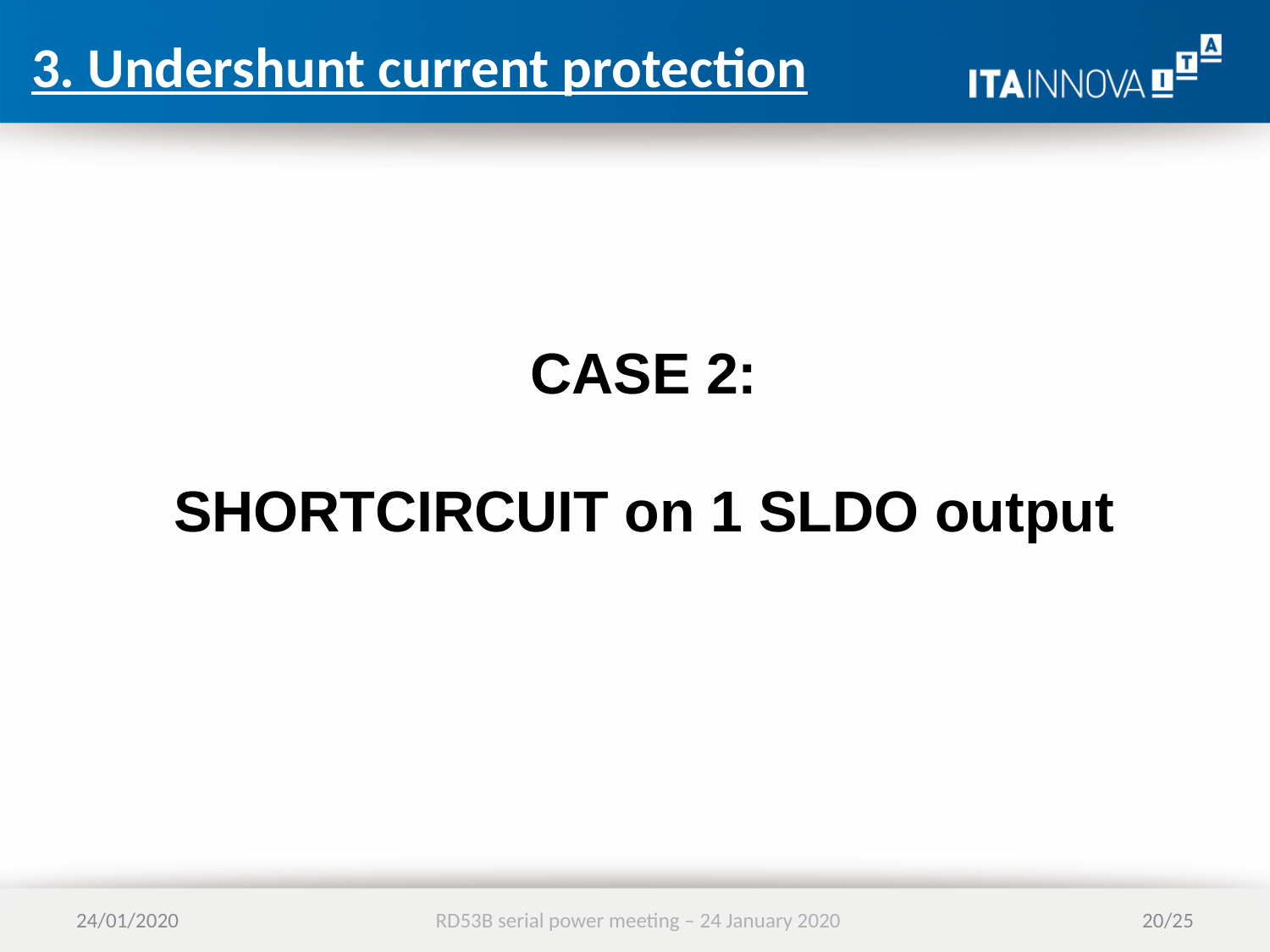

3. Undershunt current protection
CASE 2:

SHORTCIRCUIT on 1 SLDO output
24/01/2020
RD53B serial power meeting – 24 January 2020
20/25